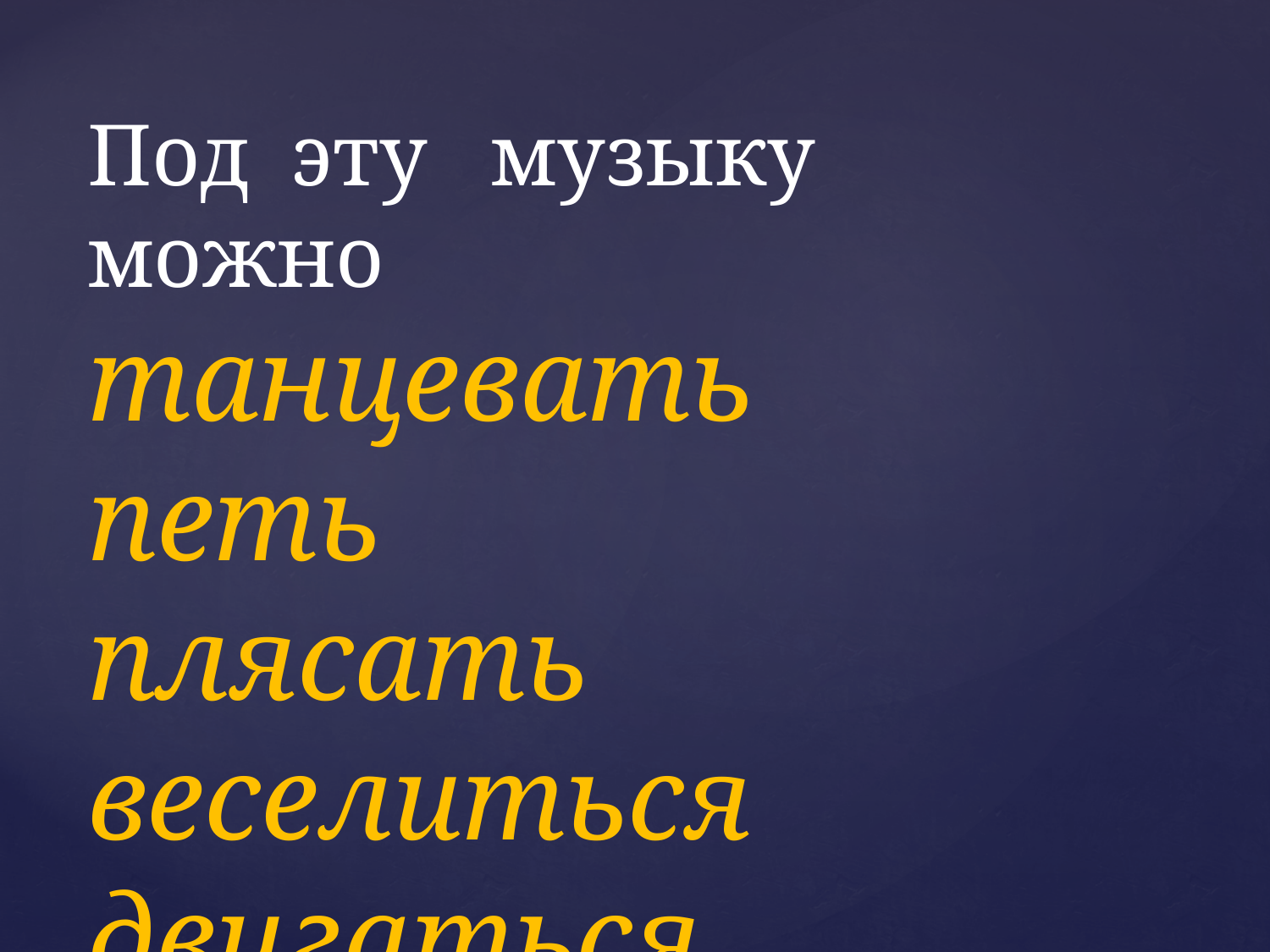

Под  эту   музыку   можно
танцевать
петь
плясать
веселиться двигаться

#